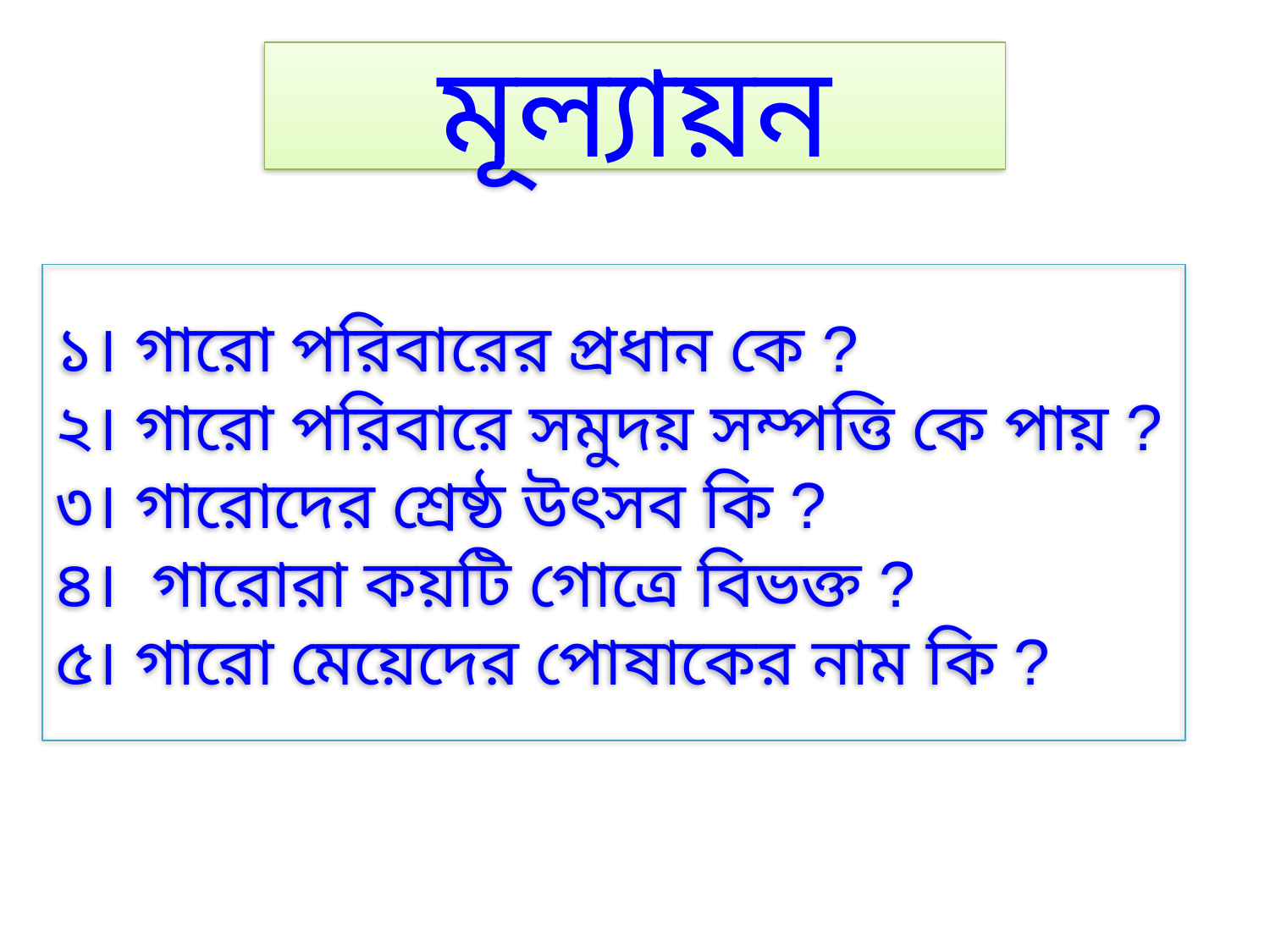

মূল্যায়ন
# ১। গারো পরিবারের প্রধান কে ? ২। গারো পরিবারে সমুদয় সম্পত্তি কে পায় ? ৩। গারোদের শ্রেষ্ঠ উৎসব কি ? ৪।  গারোরা কয়টি গোত্রে বিভক্ত ? ৫। গারো মেয়েদের পোষাকের নাম কি ?